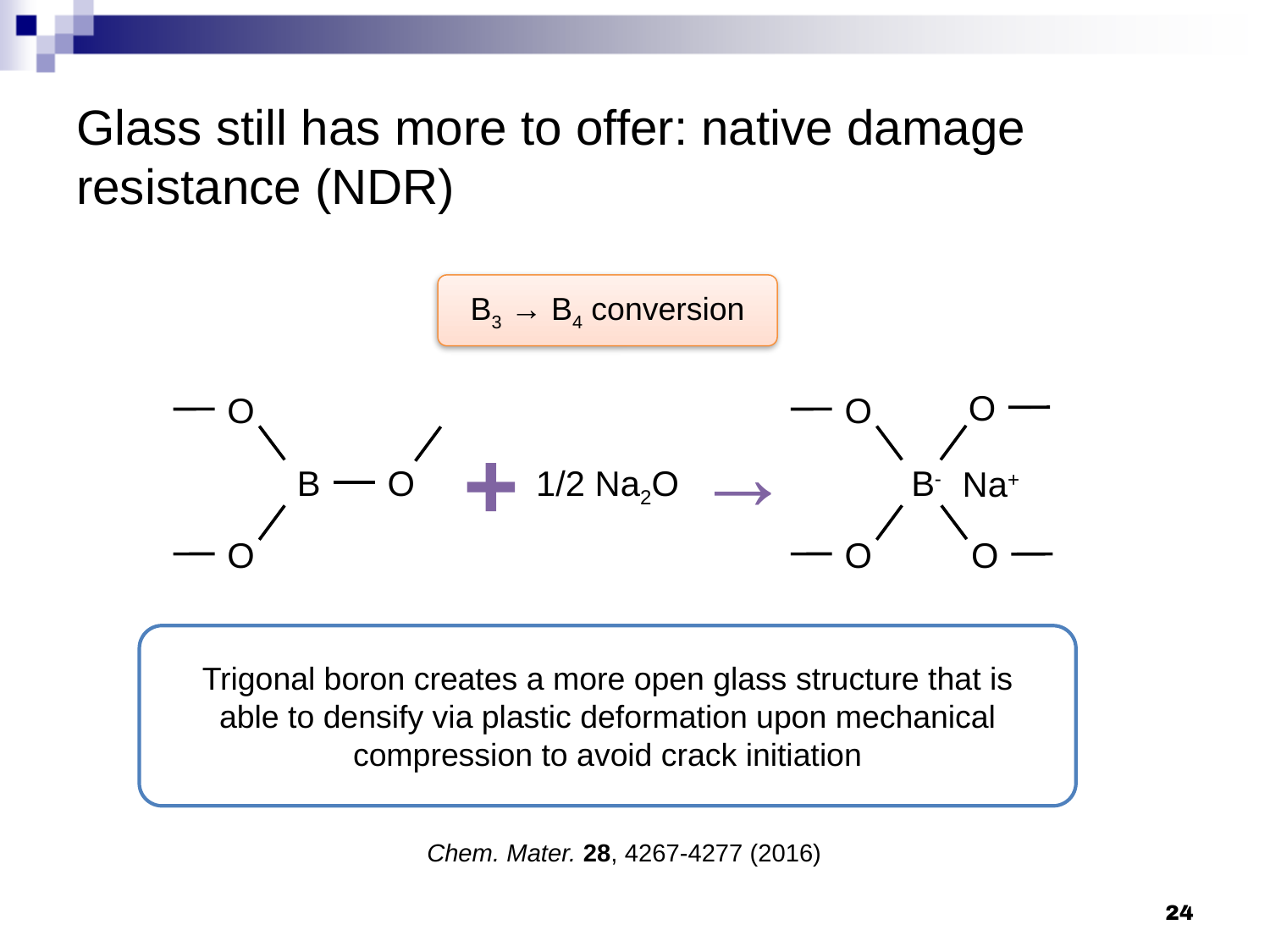

# Glass still has more to offer: native damage resistance (NDR)
B3 → B4 conversion
O
O
O
→
+
1/2 Na2O
B
O
B-
Na+
O
O
O
Trigonal boron creates a more open glass structure that is able to densify via plastic deformation upon mechanical compression to avoid crack initiation
Chem. Mater. 28, 4267-4277 (2016)
24